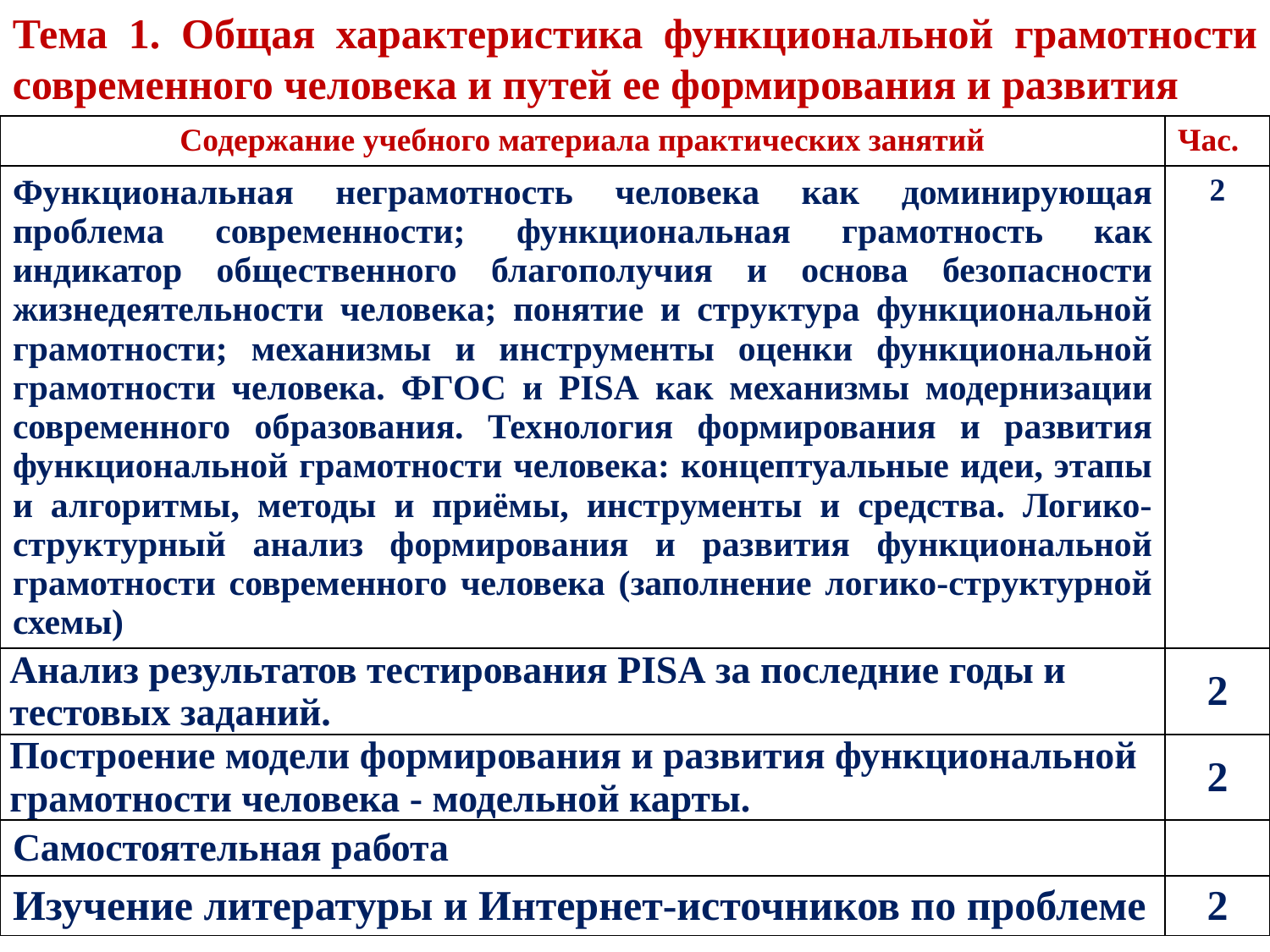

Тема 1. Общая характеристика функциональной грамотности современного человека и путей ее формирования и развития
| Содержание учебного материала практических занятий | Час. |
| --- | --- |
| Функциональная неграмотность человека как доминирующая проблема современности; функциональная грамотность как индикатор общественного благополучия и основа безопасности жизнедеятельности человека; понятие и структура функциональной грамотности; механизмы и инструменты оценки функциональной грамотности человека. ФГОС и PISA как механизмы модернизации современного образования. Технология формирования и развития функциональной грамотности человека: концептуальные идеи, этапы и алгоритмы, методы и приёмы, инструменты и средства. Логико-структурный анализ формирования и развития функциональной грамотности современного человека (заполнение логико-структурной схемы) | 2 |
| Анализ результатов тестирования PISA за последние годы и тестовых заданий. | 2 |
| Построение модели формирования и развития функциональной грамотности человека - модельной карты. | 2 |
| Самостоятельная работа |  |
| Изучение литературы и Интернет-источников по проблеме | 2 |